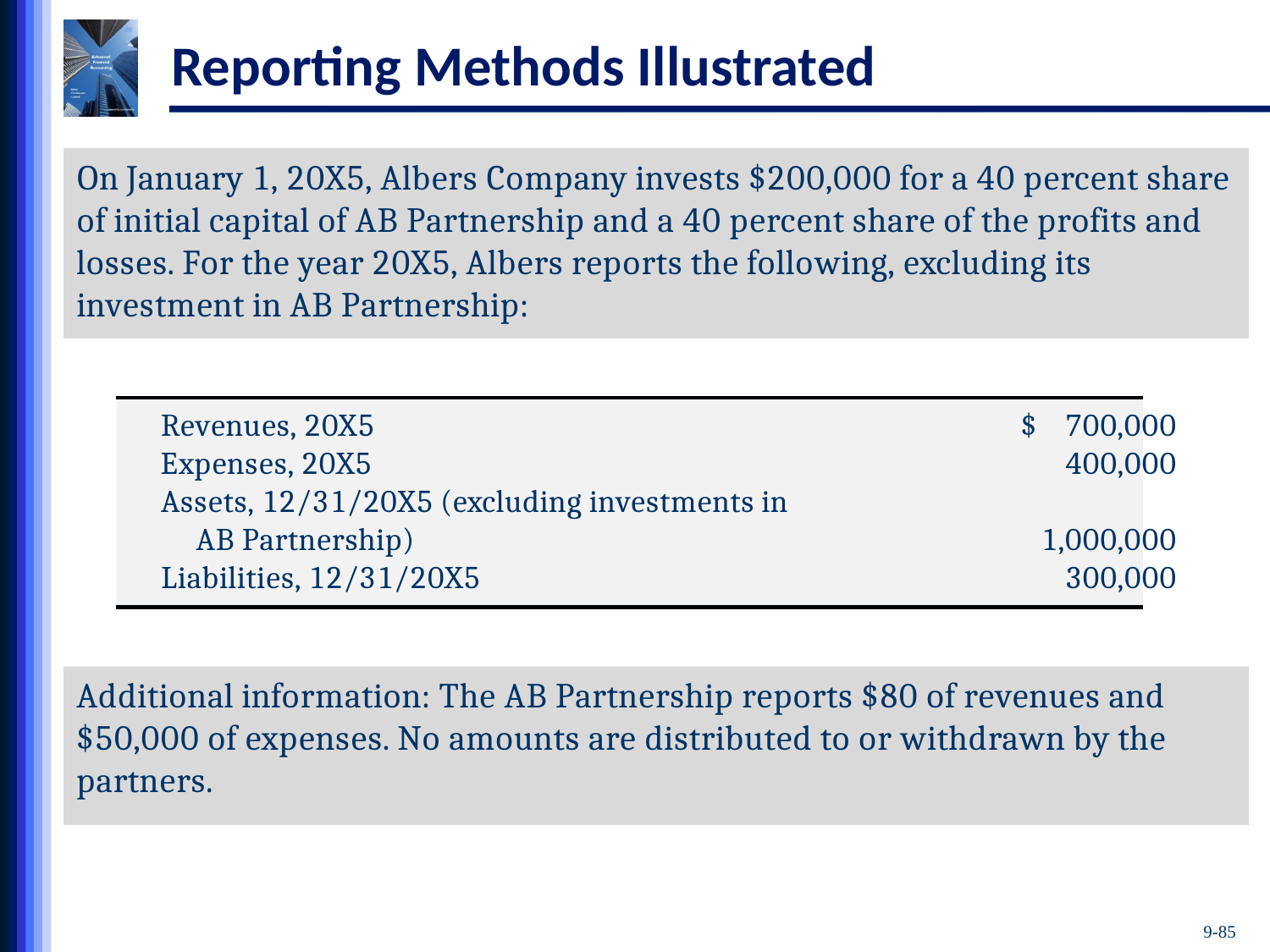

# Reporting Methods Illustrated
On January 1, 20X5, Albers Company invests $200,000 for a 40 percent share of initial capital of AB Partnership and a 40 percent share of the profits and losses. For the year 20X5, Albers reports the following, excluding its investment in AB Partnership:
Revenues, 20X5	$    700,000
Expenses, 20X5	400,000
Assets, 12/31/20X5 (excluding investments in
     AB Partnership)	1,000,000
Liabilities, 12/31/20X5	300,000

Additional information: The AB Partnership reports $80 of revenues and $50,000 of expenses. No amounts are distributed to or withdrawn by the  partners.

9-85